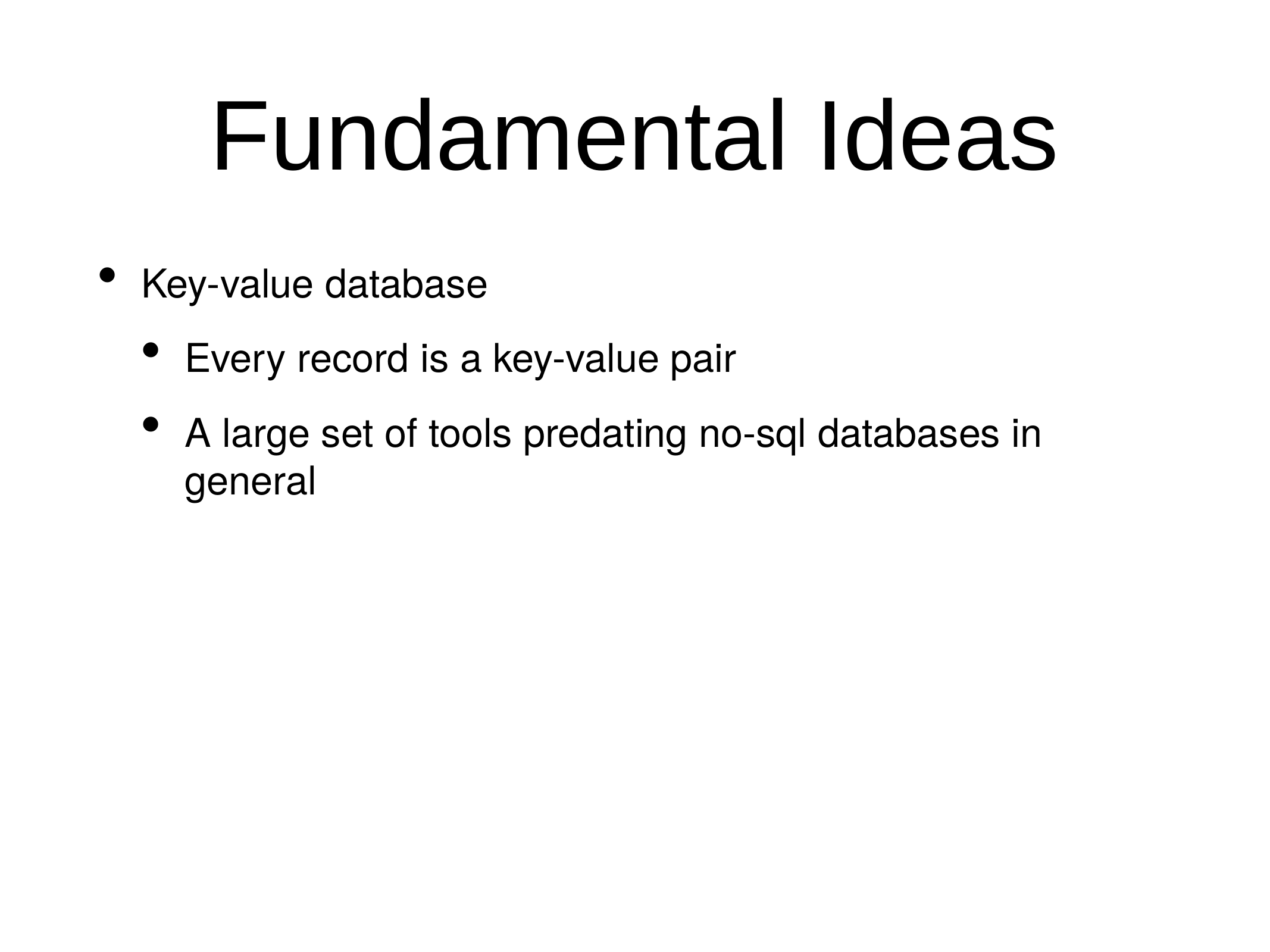

# Fundamental Ideas
Key-value database
Every record is a key-value pair
A large set of tools predating no-sql databases in general